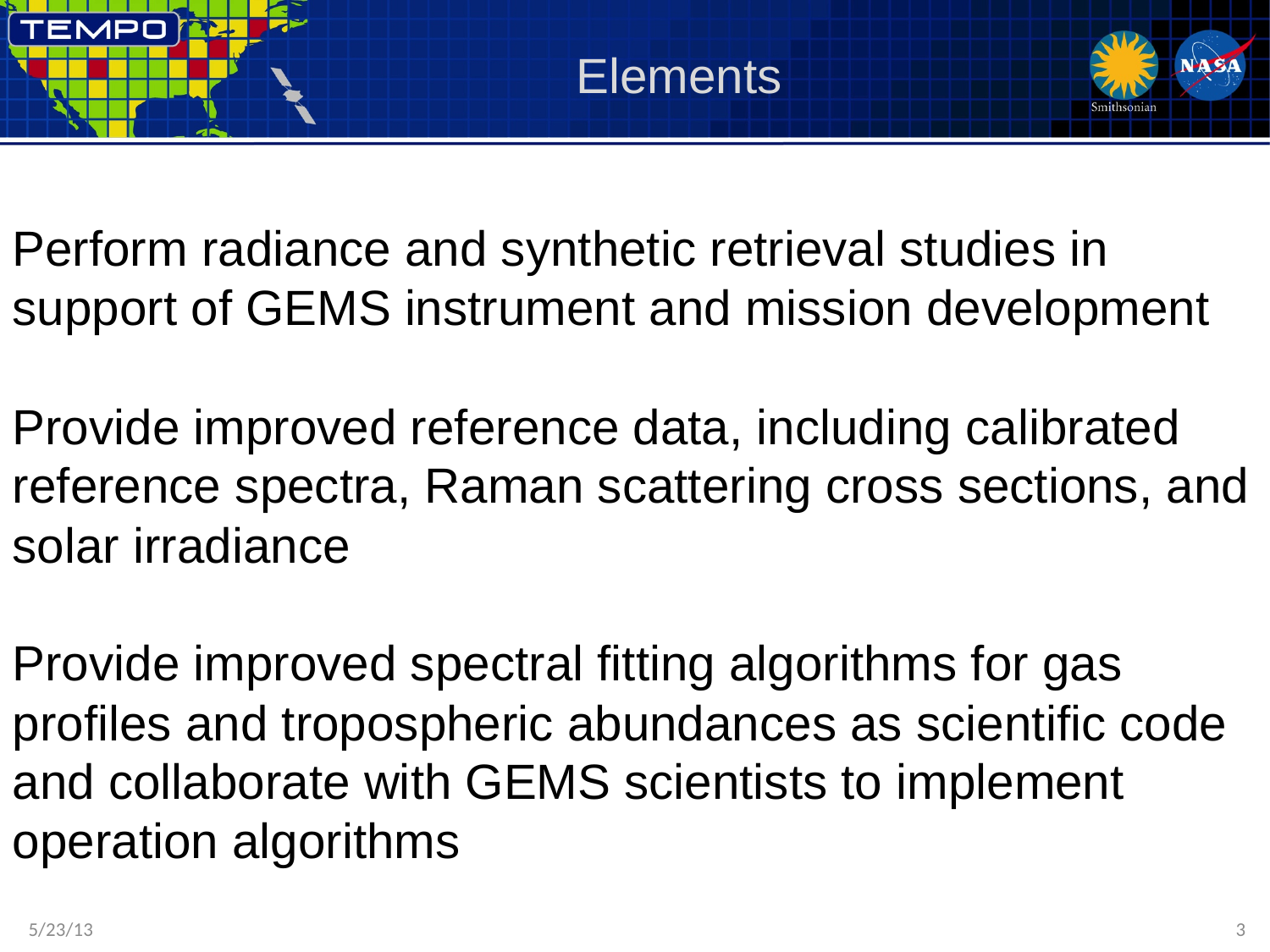

# Elements
Perform radiance and synthetic retrieval studies in support of GEMS instrument and mission development

Provide improved reference data, including calibrated reference spectra, Raman scattering cross sections, and solar irradiance

Provide improved spectral fitting algorithms for gas profiles and tropospheric abundances as scientific code and collaborate with GEMS scientists to implement operation algorithms
5/23/13
3